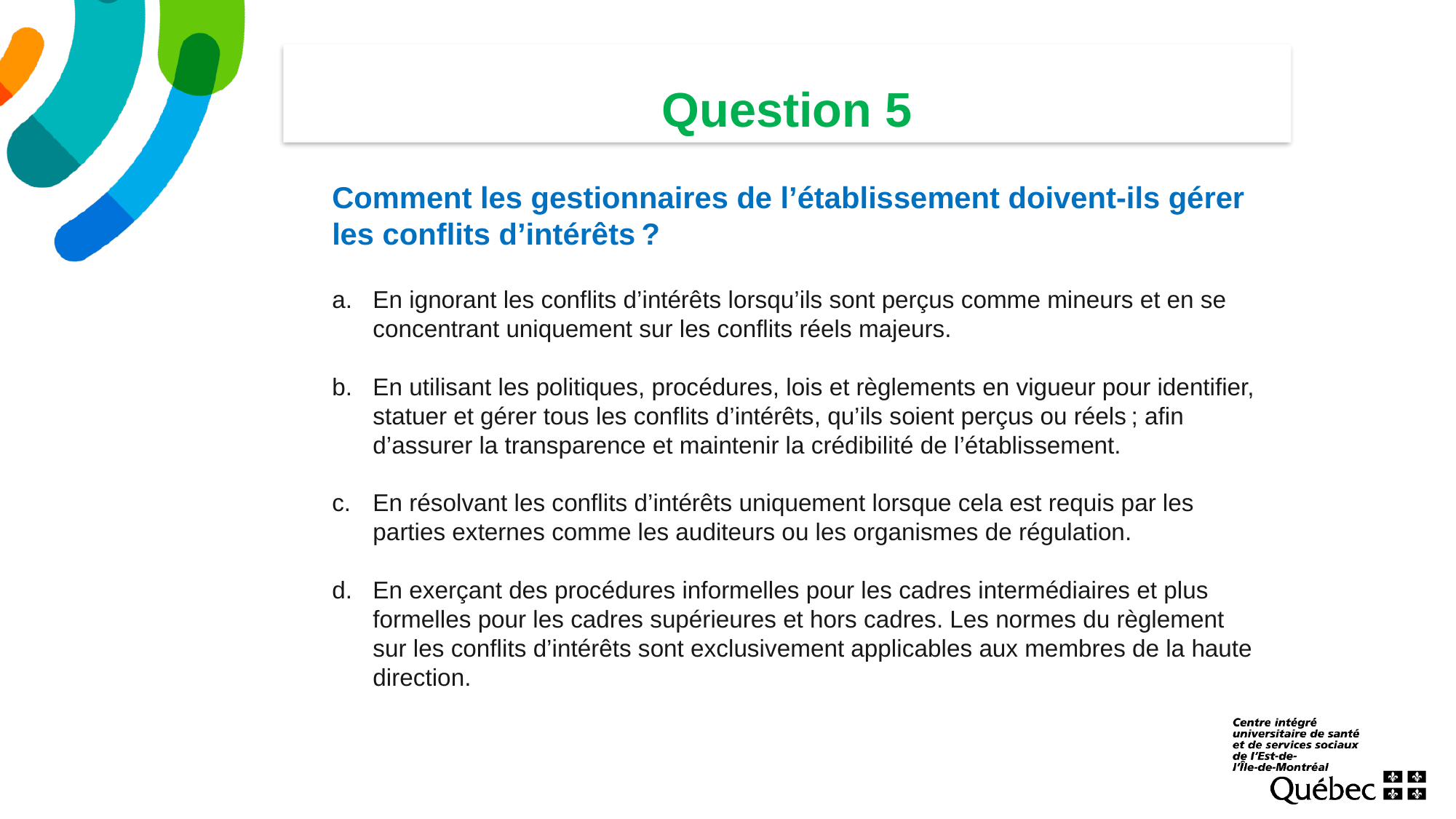

Question 5
Comment les gestionnaires de l’établissement doivent-ils gérer les conflits d’intérêts ?

En ignorant les conflits d’intérêts lorsqu’ils sont perçus comme mineurs et en se concentrant uniquement sur les conflits réels majeurs.
En utilisant les politiques, procédures, lois et règlements en vigueur pour identifier, statuer et gérer tous les conflits d’intérêts, qu’ils soient perçus ou réels ; afin d’assurer la transparence et maintenir la crédibilité de l’établissement.
En résolvant les conflits d’intérêts uniquement lorsque cela est requis par les parties externes comme les auditeurs ou les organismes de régulation.
En exerçant des procédures informelles pour les cadres intermédiaires et plus formelles pour les cadres supérieures et hors cadres. Les normes du règlement sur les conflits d’intérêts sont exclusivement applicables aux membres de la haute direction.